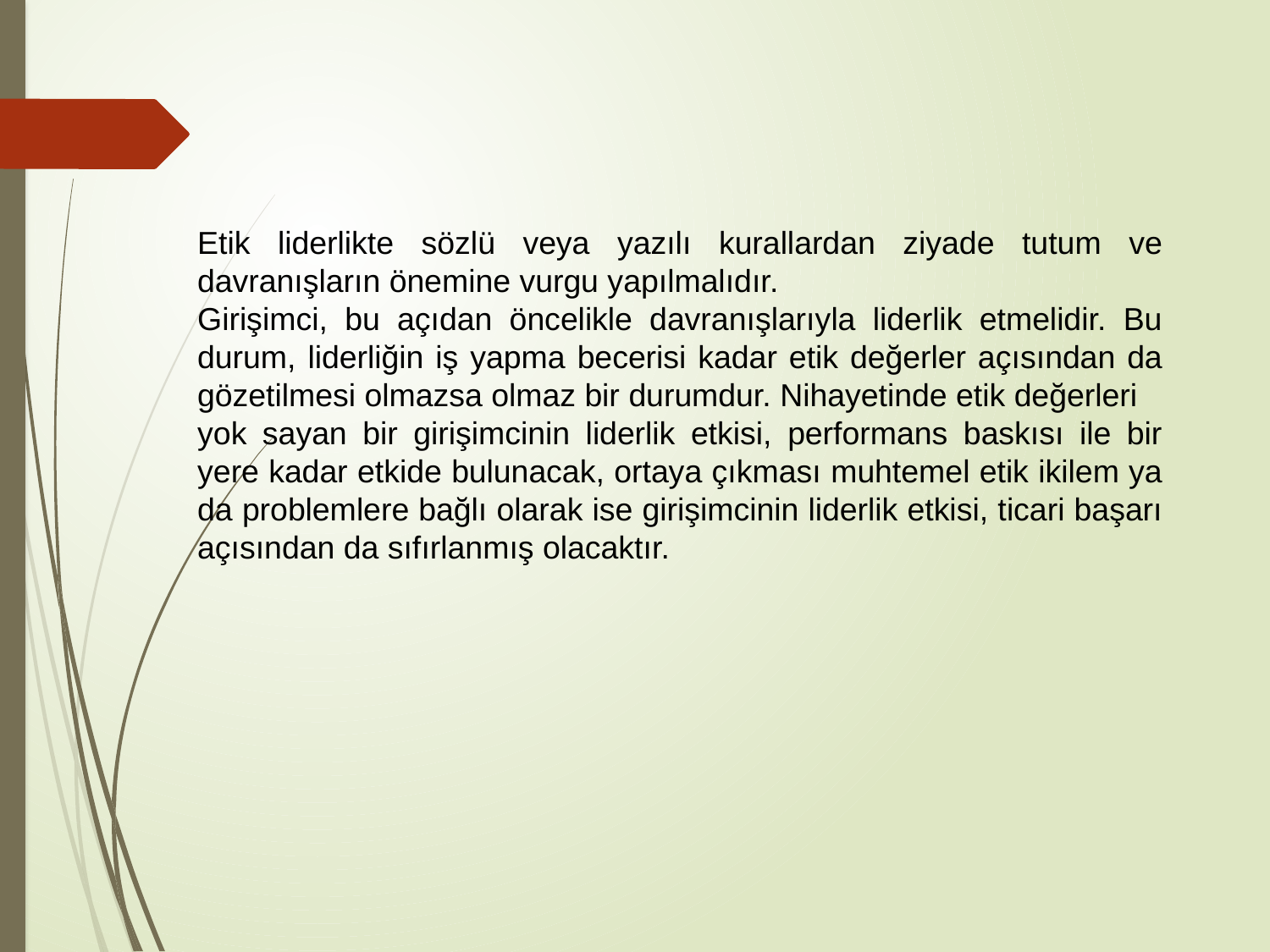

Etik liderlikte sözlü veya yazılı kurallardan ziyade tutum ve davranışların önemine vurgu yapılmalıdır.
Girişimci, bu açıdan öncelikle davranışlarıyla liderlik etmelidir. Bu durum, liderliğin iş yapma becerisi kadar etik değerler açısından da gözetilmesi olmazsa olmaz bir durumdur. Nihayetinde etik değerleri
yok sayan bir girişimcinin liderlik etkisi, performans baskısı ile bir yere kadar etkide bulunacak, ortaya çıkması muhtemel etik ikilem ya da problemlere bağlı olarak ise girişimcinin liderlik etkisi, ticari başarı açısından da sıfırlanmış olacaktır.